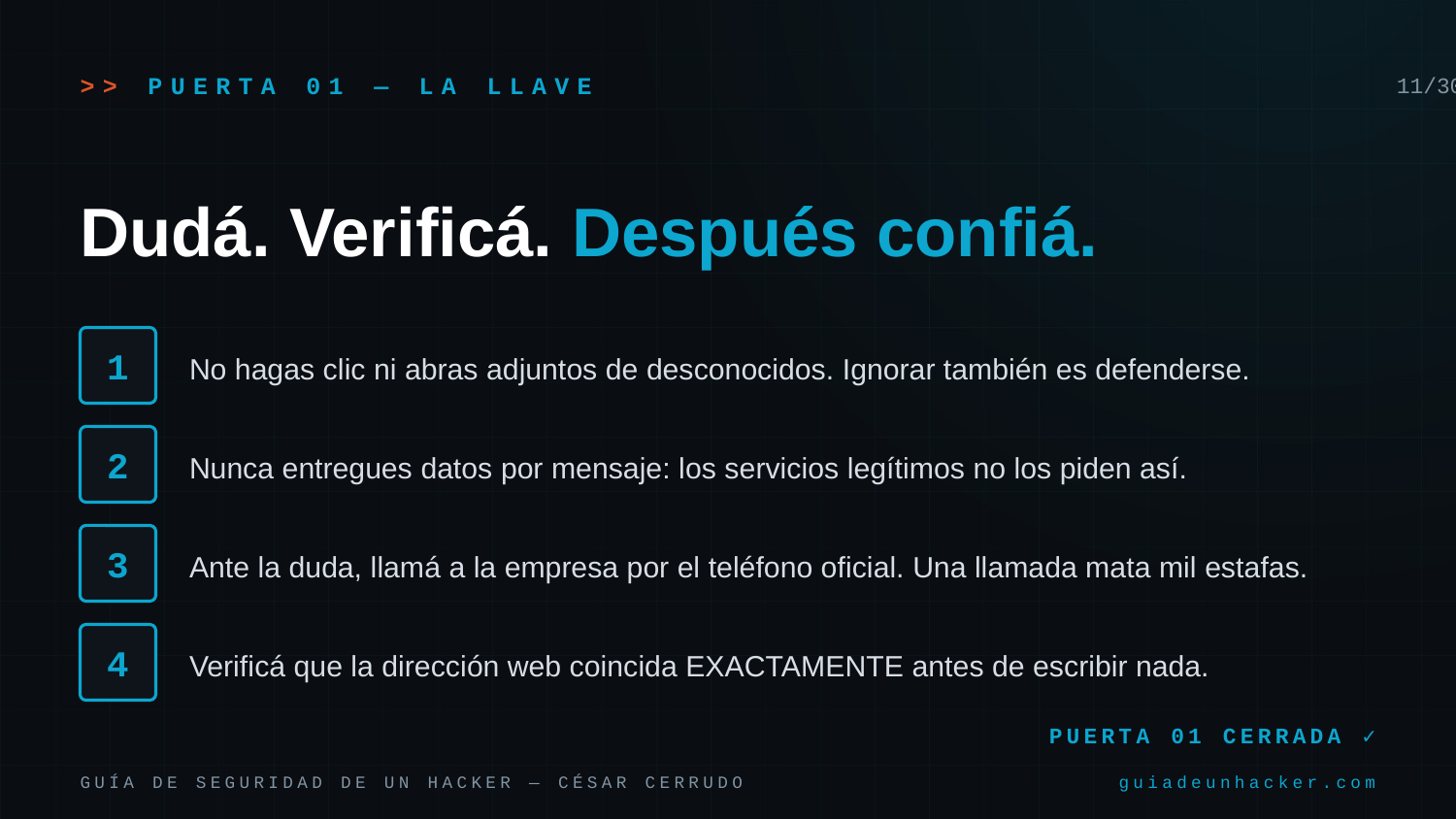

>> PUERTA 01 — LA LLAVE
11/30
Dudá. Verificá. Después confiá.

1
No hagas clic ni abras adjuntos de desconocidos. Ignorar también es defenderse.

2
Nunca entregues datos por mensaje: los servicios legítimos no los piden así.

3
Ante la duda, llamá a la empresa por el teléfono oficial. Una llamada mata mil estafas.

4
Verificá que la dirección web coincida EXACTAMENTE antes de escribir nada.
PUERTA 01 CERRADA ✓
GUÍA DE SEGURIDAD DE UN HACKER — CÉSAR CERRUDO
guiadeunhacker.com